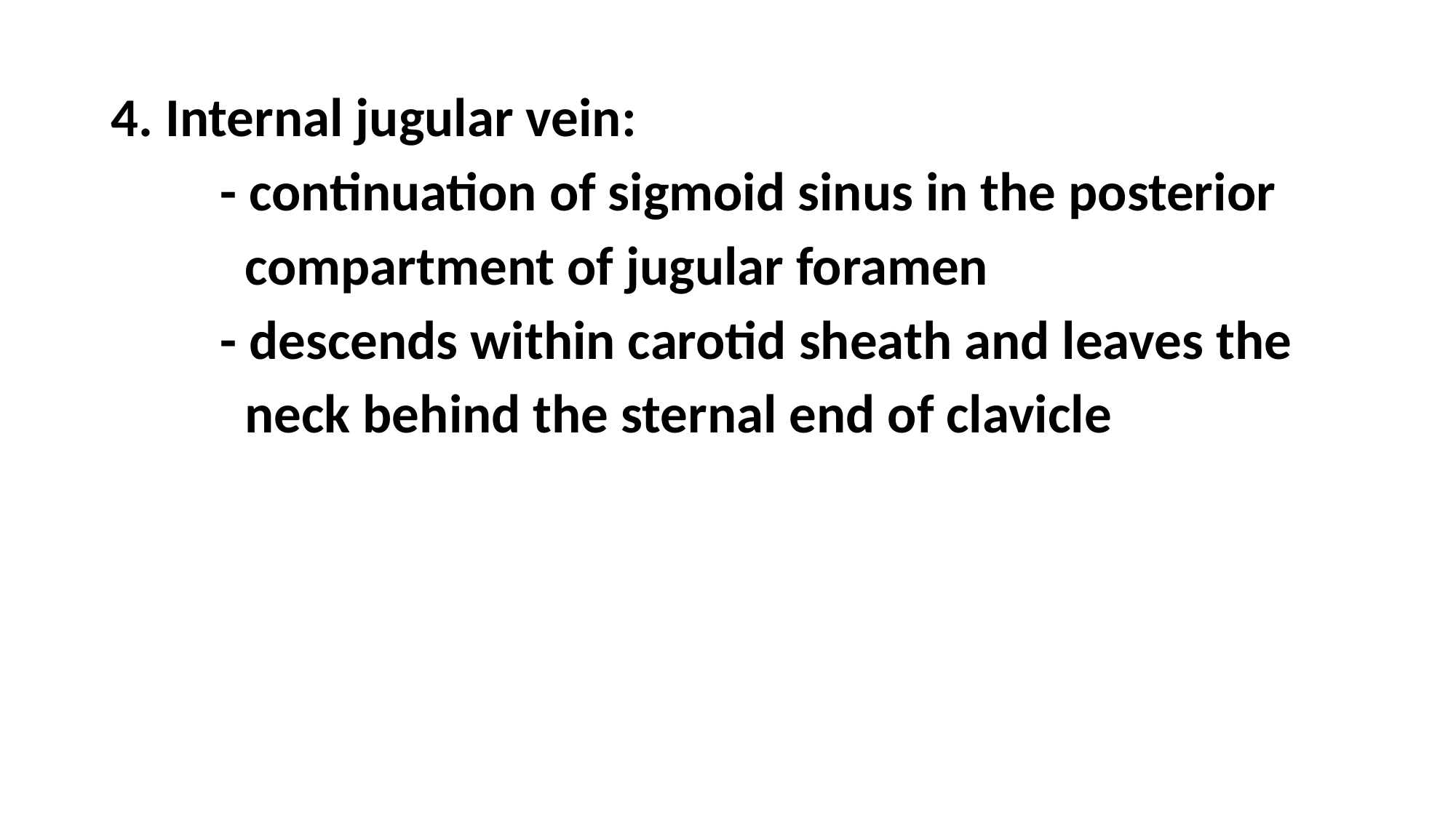

4. Internal jugular vein:
	- continuation of sigmoid sinus in the posterior
	  compartment of jugular foramen
	- descends within carotid sheath and leaves the
	  neck behind the sternal end of clavicle